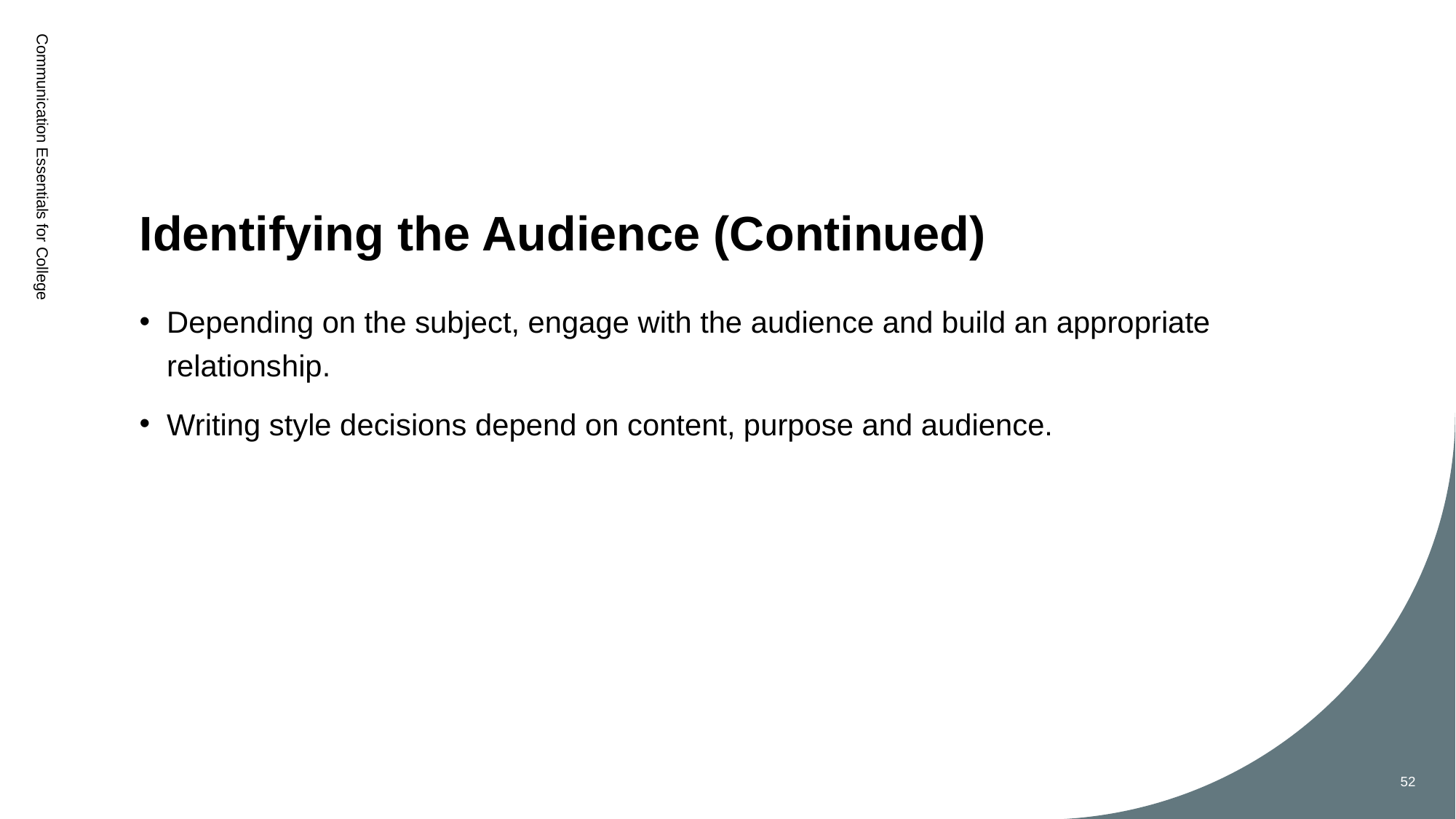

# Identifying the Audience (Continued)
Communication Essentials for College
Depending on the subject, engage with the audience and build an appropriate relationship.
Writing style decisions depend on content, purpose and audience.

52